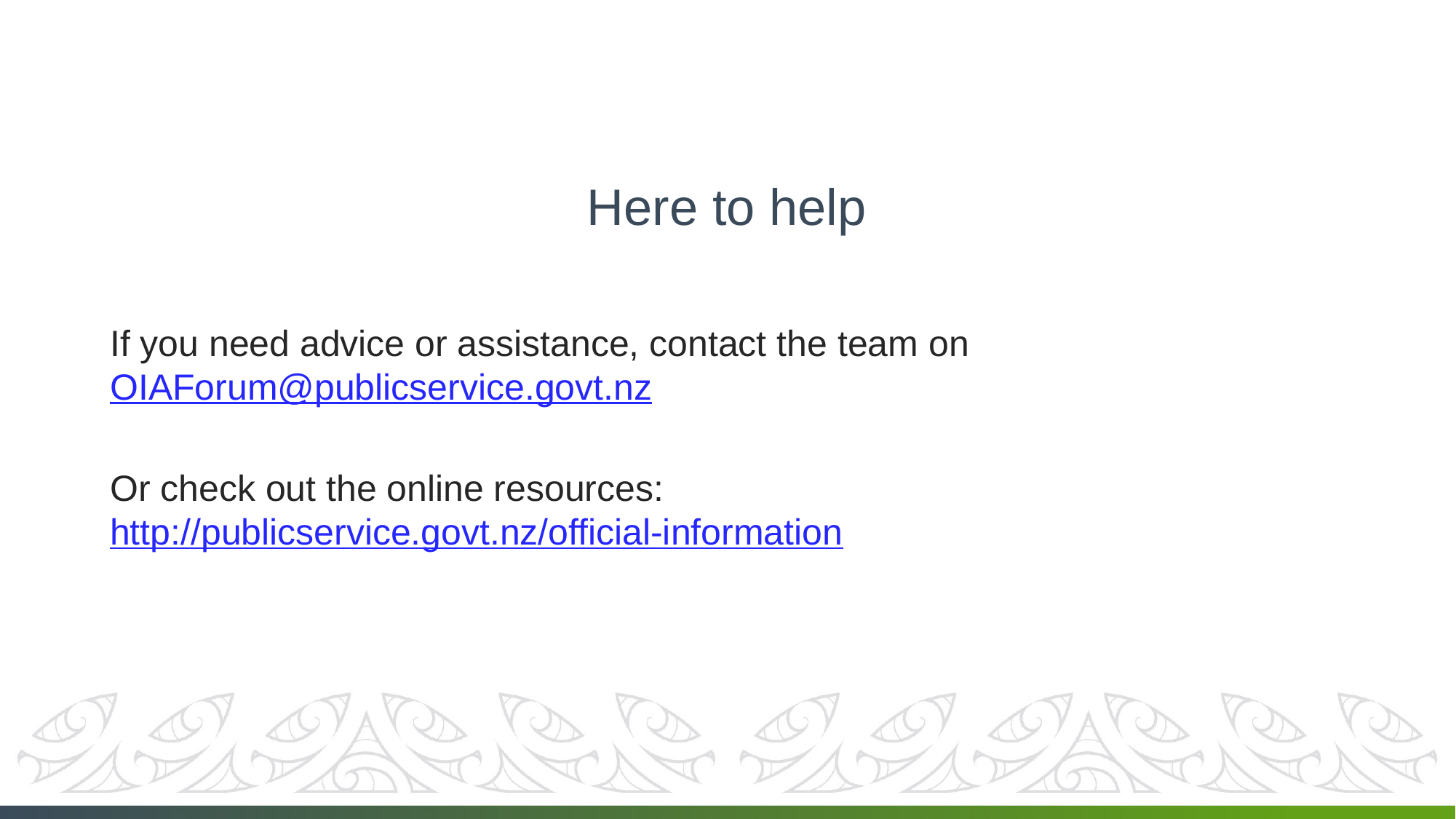

# Here to help

If you need advice or assistance, contact the team on OIAForum@publicservice.govt.nz

Or check out the online resources:
http://publicservice.govt.nz/official-information